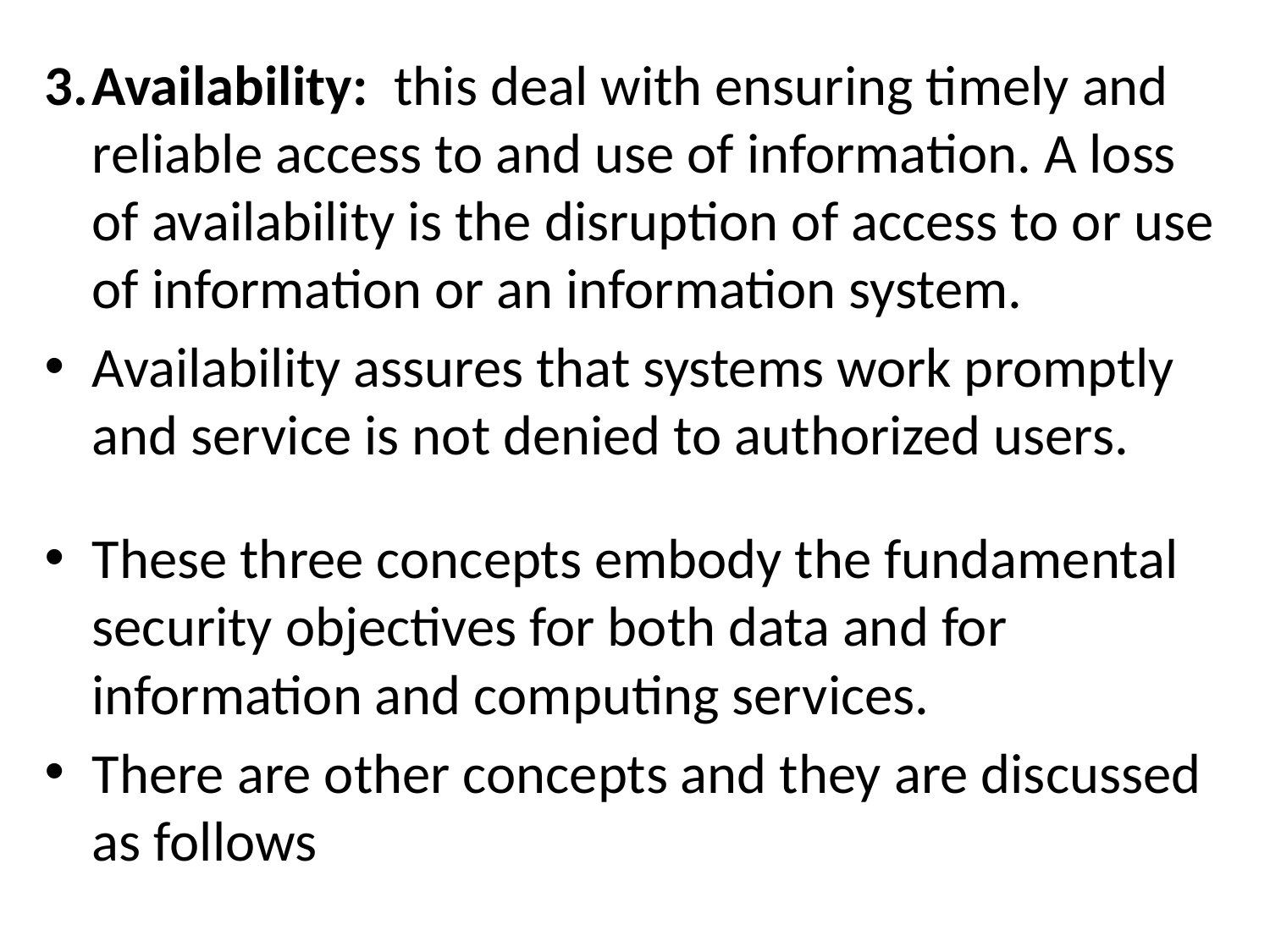

3.	Availability:  this deal with ensuring timely and reliable access to and use of information. A loss of availability is the disruption of access to or use of information or an information system.
Availability assures that systems work promptly and service is not denied to authorized users.

These three concepts embody the fundamental security objectives for both data and for information and computing services.
There are other concepts and they are discussed as follows